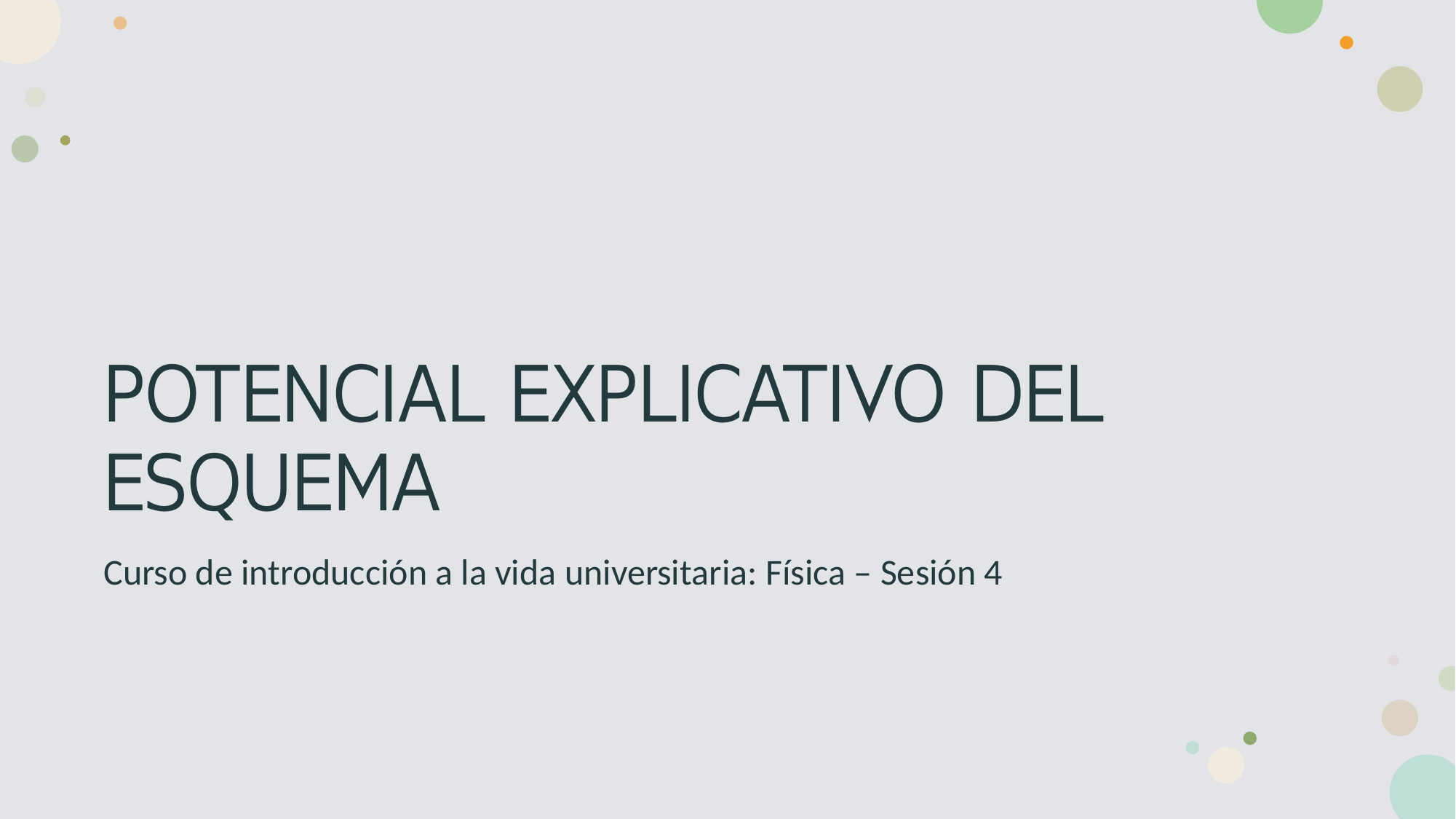

# POTENCIAL EXPLICATIVO DEL ESQUEMA
Curso de introducción a la vida universitaria: Física – Sesión 4